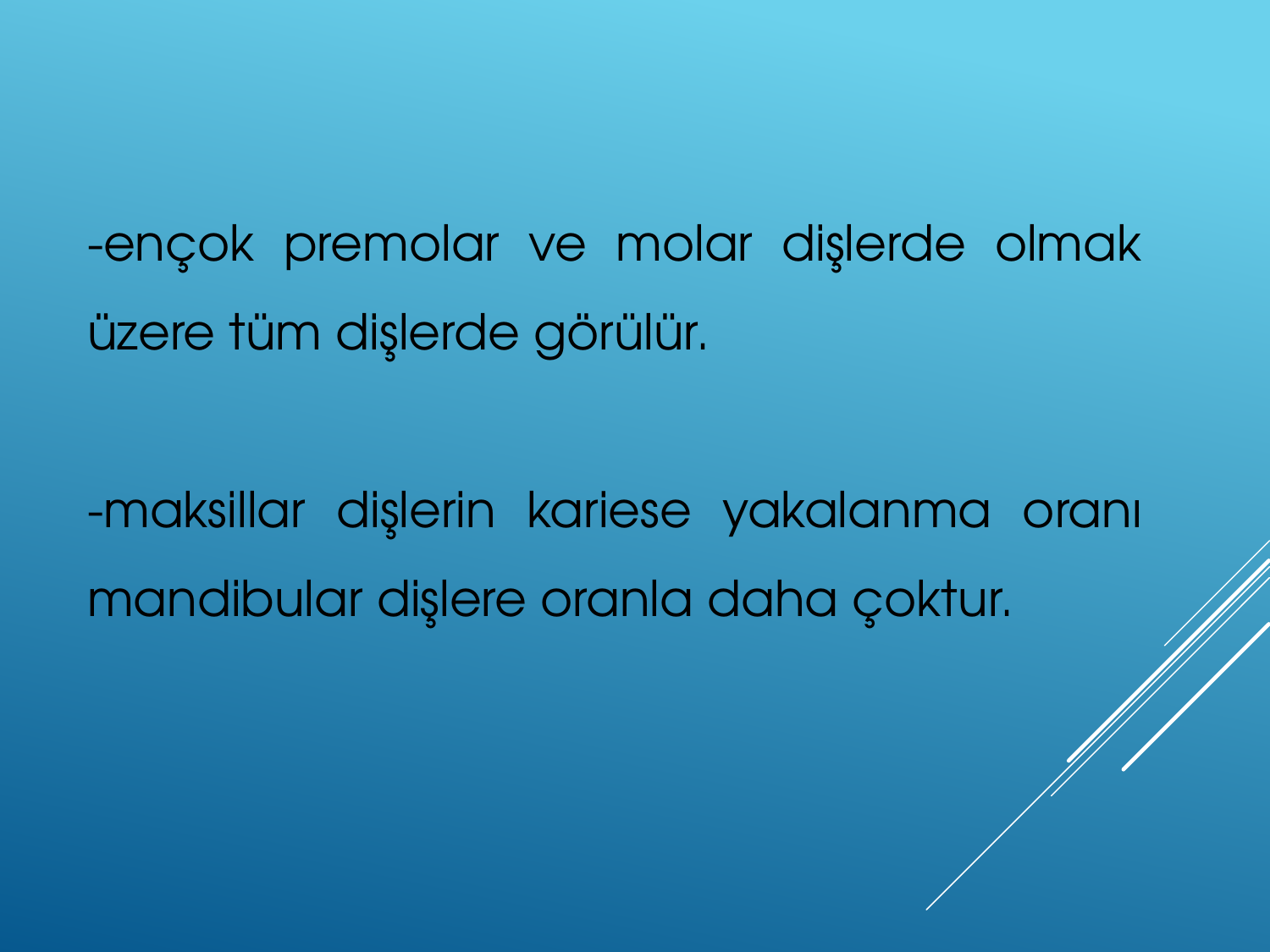

-ençok premolar ve molar dişlerde olmak üzere tüm dişlerde görülür.

-maksillar dişlerin kariese yakalanma oranı mandibular dişlere oranla daha çoktur.